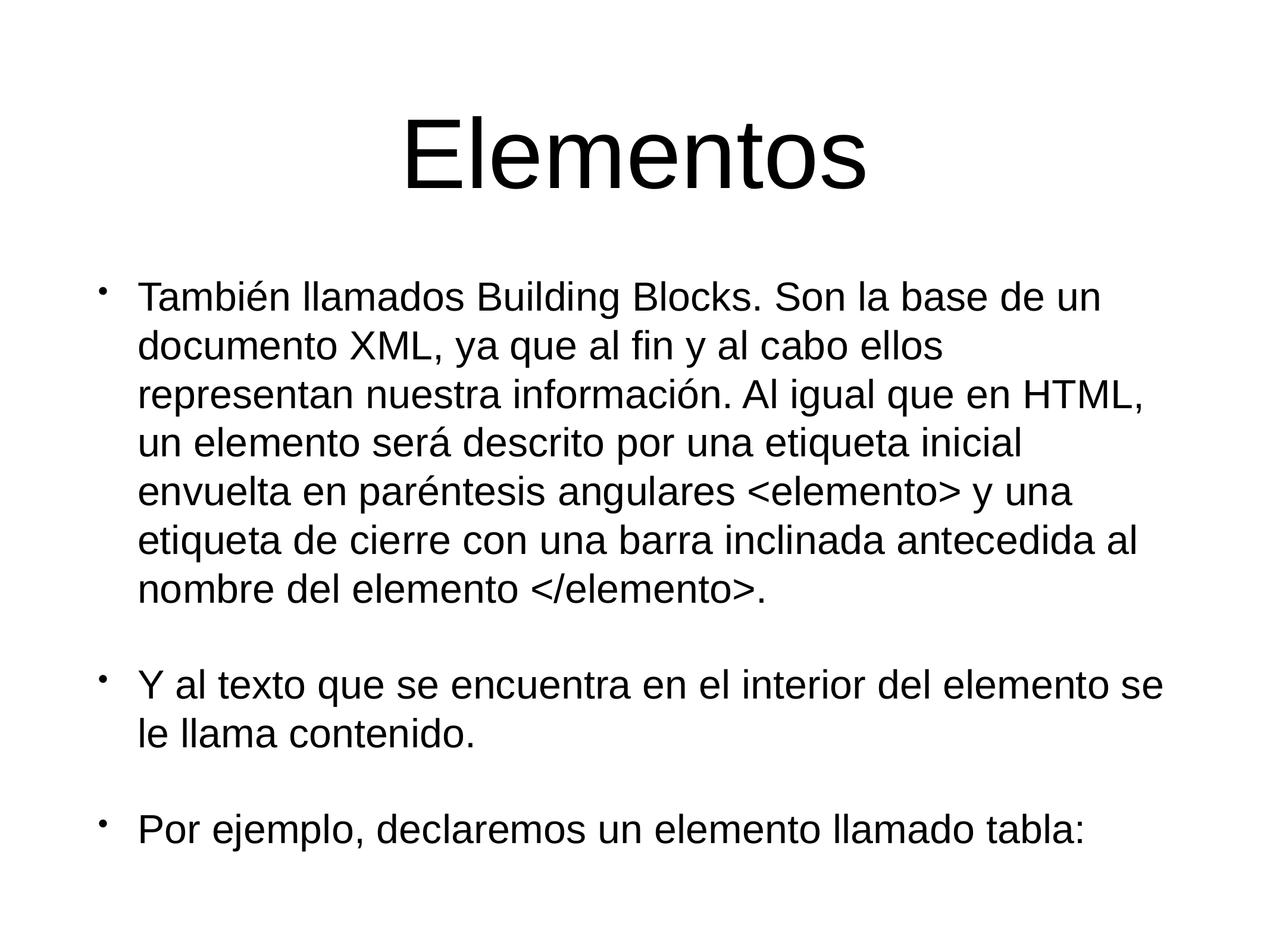

# Elementos
También llamados Building Blocks. Son la base de un documento XML, ya que al fin y al cabo ellos representan nuestra información. Al igual que en HTML, un elemento será descrito por una etiqueta inicial envuelta en paréntesis angulares <elemento> y una etiqueta de cierre con una barra inclinada antecedida al nombre del elemento </elemento>.
Y al texto que se encuentra en el interior del elemento se le llama contenido.
Por ejemplo, declaremos un elemento llamado tabla: